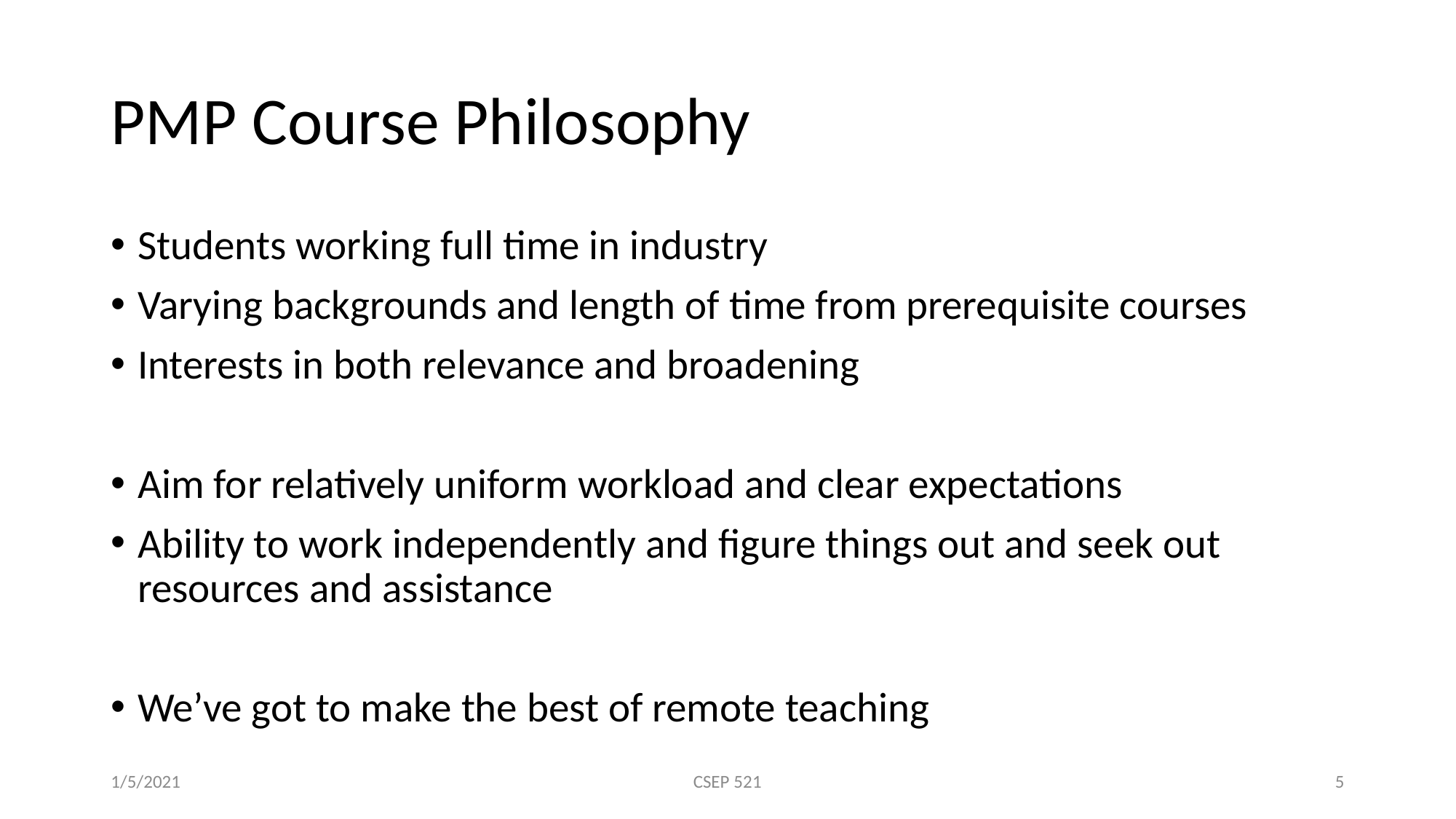

# PMP Course Philosophy
Students working full time in industry
Varying backgrounds and length of time from prerequisite courses
Interests in both relevance and broadening

Aim for relatively uniform workload and clear expectations
Ability to work independently and figure things out and seek out resources and assistance

We’ve got to make the best of remote teaching
1/5/2021
CSEP 521
5